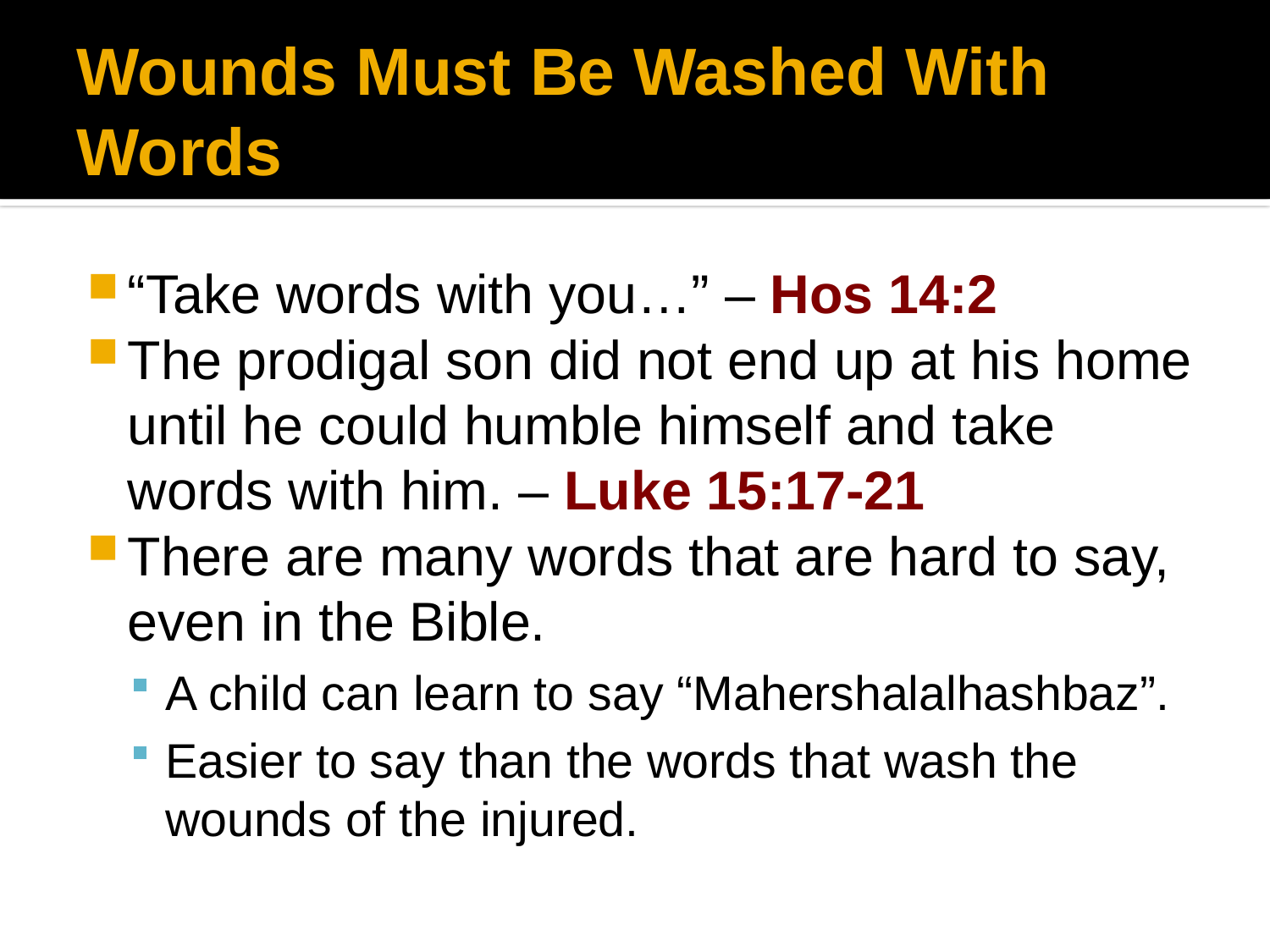

# Wounds Must Be Washed With Words
“Take words with you…” – Hos 14:2
The prodigal son did not end up at his home until he could humble himself and take words with him. – Luke 15:17-21
There are many words that are hard to say, even in the Bible.
A child can learn to say “Mahershalalhashbaz”.
Easier to say than the words that wash the wounds of the injured.